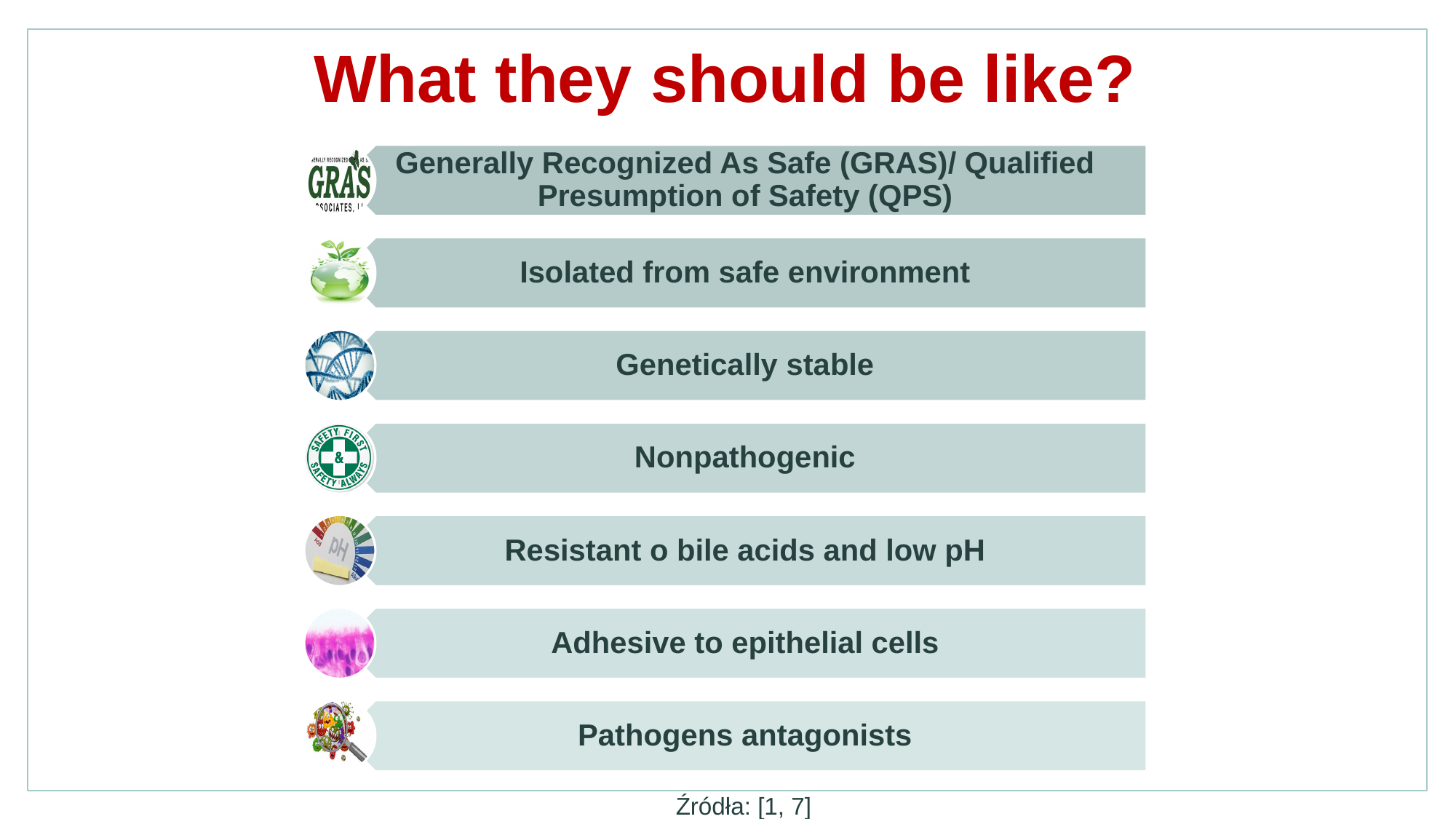

# What they should be like?
Generally Recognized As Safe (GRAS)/ Qualified Presumption of Safety (QPS)
Isolated from safe environment
Genetically stable
Nonpathogenic
Resistant o bile acids and low pH
Adhesive to epithelial cells
Pathogens antagonists
Źródła: [1, 7]